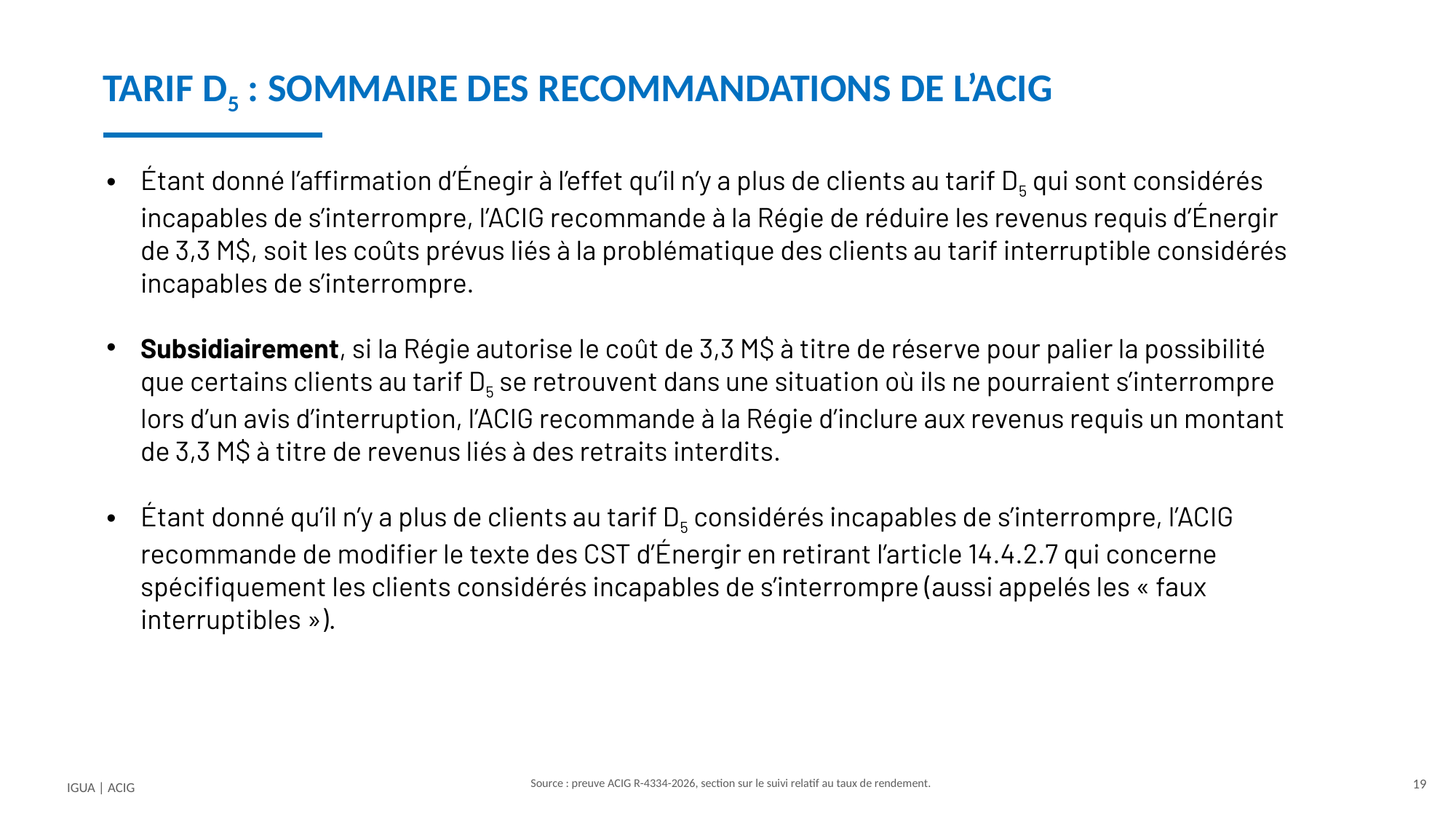

TARIF D5 : SOMMAIRE DES RECOMMANDATIONS DE L’ACIG

Étant donné l’affirmation d’Énegir à l’effet qu’il n’y a plus de clients au tarif D5 qui sont considérés incapables de s’interrompre, l’ACIG recommande à la Régie de réduire les revenus requis d’Énergir de 3,3 M$, soit les coûts prévus liés à la problématique des clients au tarif interruptible considérés incapables de s’interrompre.

Subsidiairement, si la Régie autorise le coût de 3,3 M$ à titre de réserve pour palier la possibilité que certains clients au tarif D5 se retrouvent dans une situation où ils ne pourraient s’interrompre lors d’un avis d’interruption, l’ACIG recommande à la Régie d’inclure aux revenus requis un montant de 3,3 M$ à titre de revenus liés à des retraits interdits.

Étant donné qu’il n’y a plus de clients au tarif D5 considérés incapables de s’interrompre, l’ACIG recommande de modifier le texte des CST d’Énergir en retirant l’article 14.4.2.7 qui concerne spécifiquement les clients considérés incapables de s’interrompre (aussi appelés les « faux interruptibles »).

IGUA | ACIG
Source : preuve ACIG R-4334-2026, section sur le suivi relatif au taux de rendement.
19